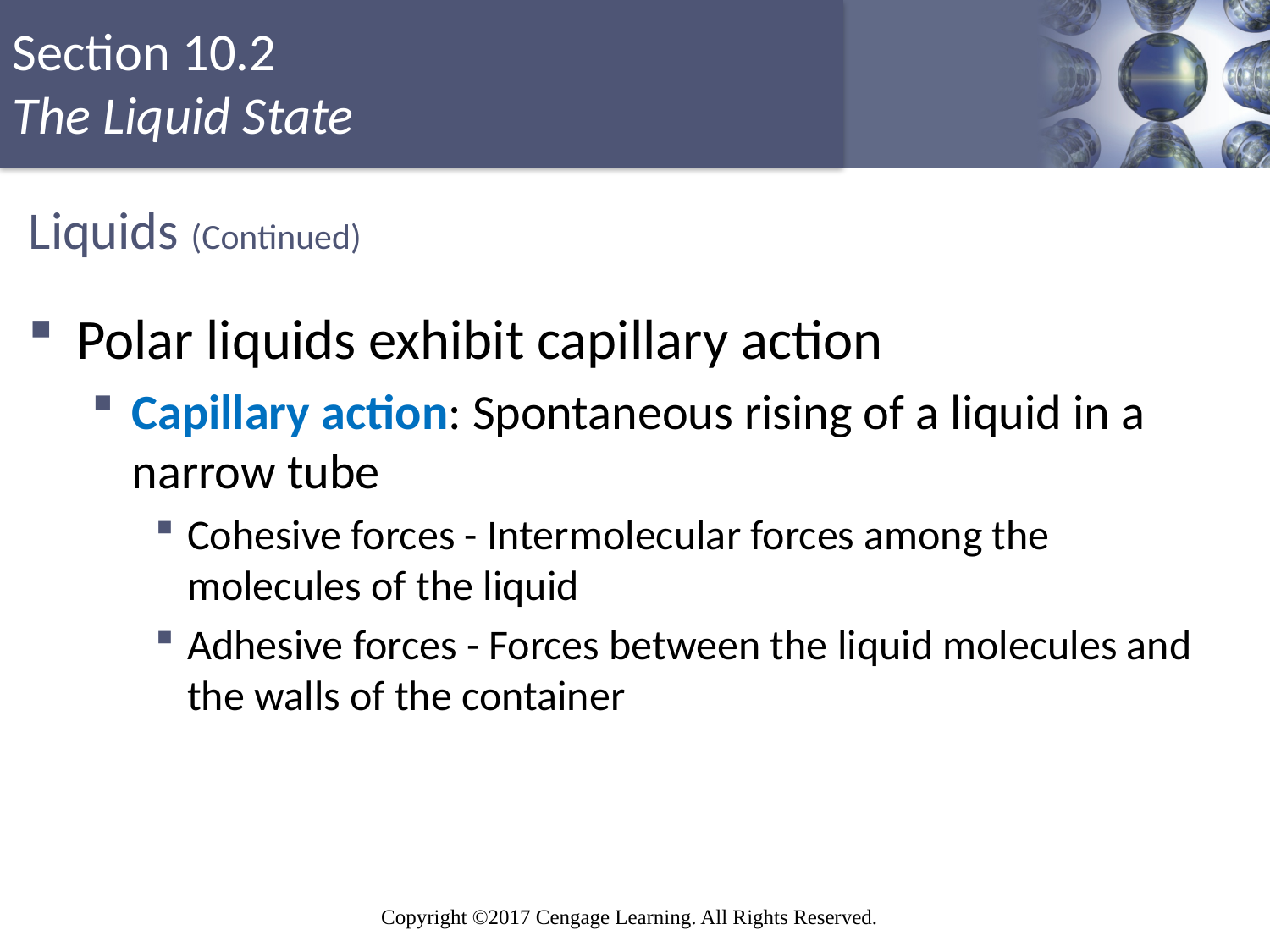

# Liquids (Continued)
Polar liquids exhibit capillary action
Capillary action: Spontaneous rising of a liquid in a narrow tube
Cohesive forces - Intermolecular forces among the molecules of the liquid
Adhesive forces - Forces between the liquid molecules and the walls of the container
Copyright © Cengage Learning. All rights reserved
17